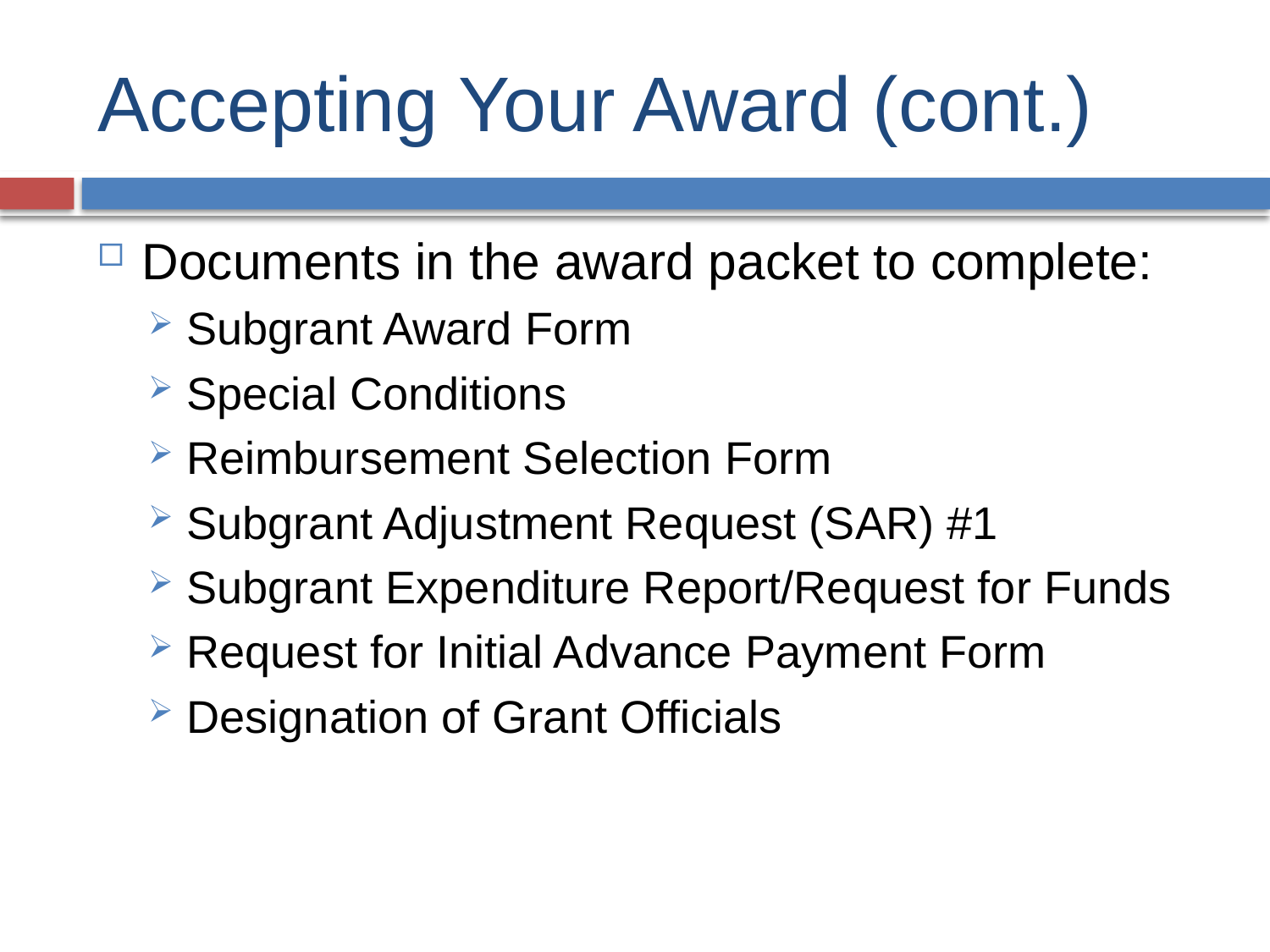

# Accepting Your Award (cont.)
Documents in the award packet to complete:
Subgrant Award Form
Special Conditions
Reimbursement Selection Form
Subgrant Adjustment Request (SAR) #1
Subgrant Expenditure Report/Request for Funds
Request for Initial Advance Payment Form
Designation of Grant Officials